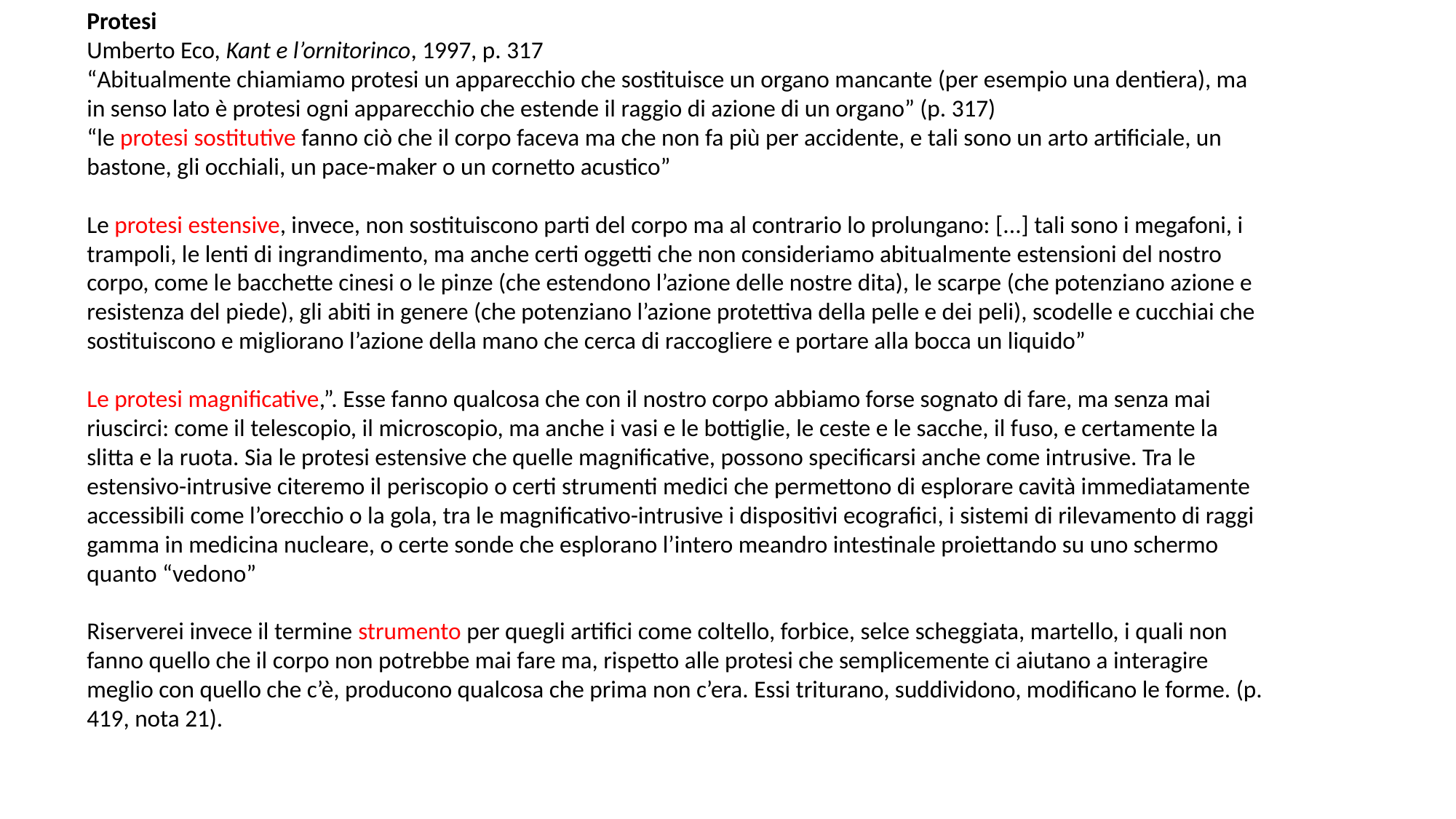

Protesi
Umberto Eco, Kant e l’ornitorinco, 1997, p. 317
“Abitualmente chiamiamo protesi un apparecchio che sostituisce un organo mancante (per esempio una dentiera), ma in senso lato è protesi ogni apparecchio che estende il raggio di azione di un organo” (p. 317)
“le protesi sostitutive fanno ciò che il corpo faceva ma che non fa più per accidente, e tali sono un arto artificiale, un bastone, gli occhiali, un pace-maker o un cornetto acustico”

Le protesi estensive, invece, non sostituiscono parti del corpo ma al contrario lo prolungano: [...] tali sono i megafoni, i trampoli, le lenti di ingrandimento, ma anche certi oggetti che non consideriamo abitualmente estensioni del nostro corpo, come le bacchette cinesi o le pinze (che estendono l’azione delle nostre dita), le scarpe (che potenziano azione e resistenza del piede), gli abiti in genere (che potenziano l’azione protettiva della pelle e dei peli), scodelle e cucchiai che sostituiscono e migliorano l’azione della mano che cerca di raccogliere e portare alla bocca un liquido”

Le protesi magnificative,”. Esse fanno qualcosa che con il nostro corpo abbiamo forse sognato di fare, ma senza mai riuscirci: come il telescopio, il microscopio, ma anche i vasi e le bottiglie, le ceste e le sacche, il fuso, e certamente la slitta e la ruota. Sia le protesi estensive che quelle magnificative, possono specificarsi anche come intrusive. Tra le estensivo-intrusive citeremo il periscopio o certi strumenti medici che permettono di esplorare cavità immediatamente accessibili come l’orecchio o la gola, tra le magnificativo-intrusive i dispositivi ecografici, i sistemi di rilevamento di raggi gamma in medicina nucleare, o certe sonde che esplorano l’intero meandro intestinale proiettando su uno schermo quanto “vedono”

Riserverei invece il termine strumento per quegli artifici come coltello, forbice, selce scheggiata, martello, i quali non fanno quello che il corpo non potrebbe mai fare ma, rispetto alle protesi che semplicemente ci aiutano a interagire meglio con quello che c’è, producono qualcosa che prima non c’era. Essi triturano, suddividono, modificano le forme. (p. 419, nota 21).